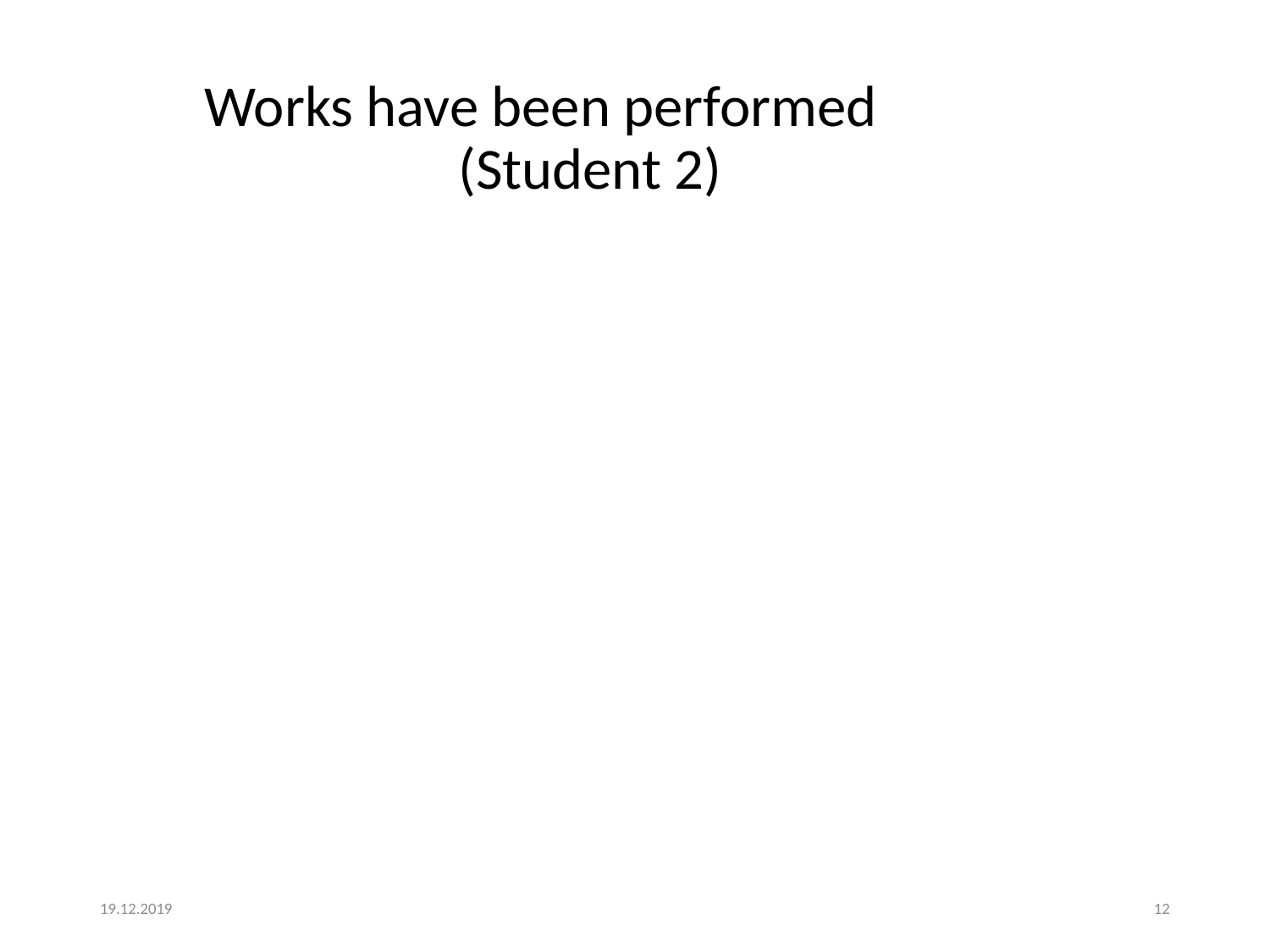

# Works have been performed (Student 2)

19.12.2019
12